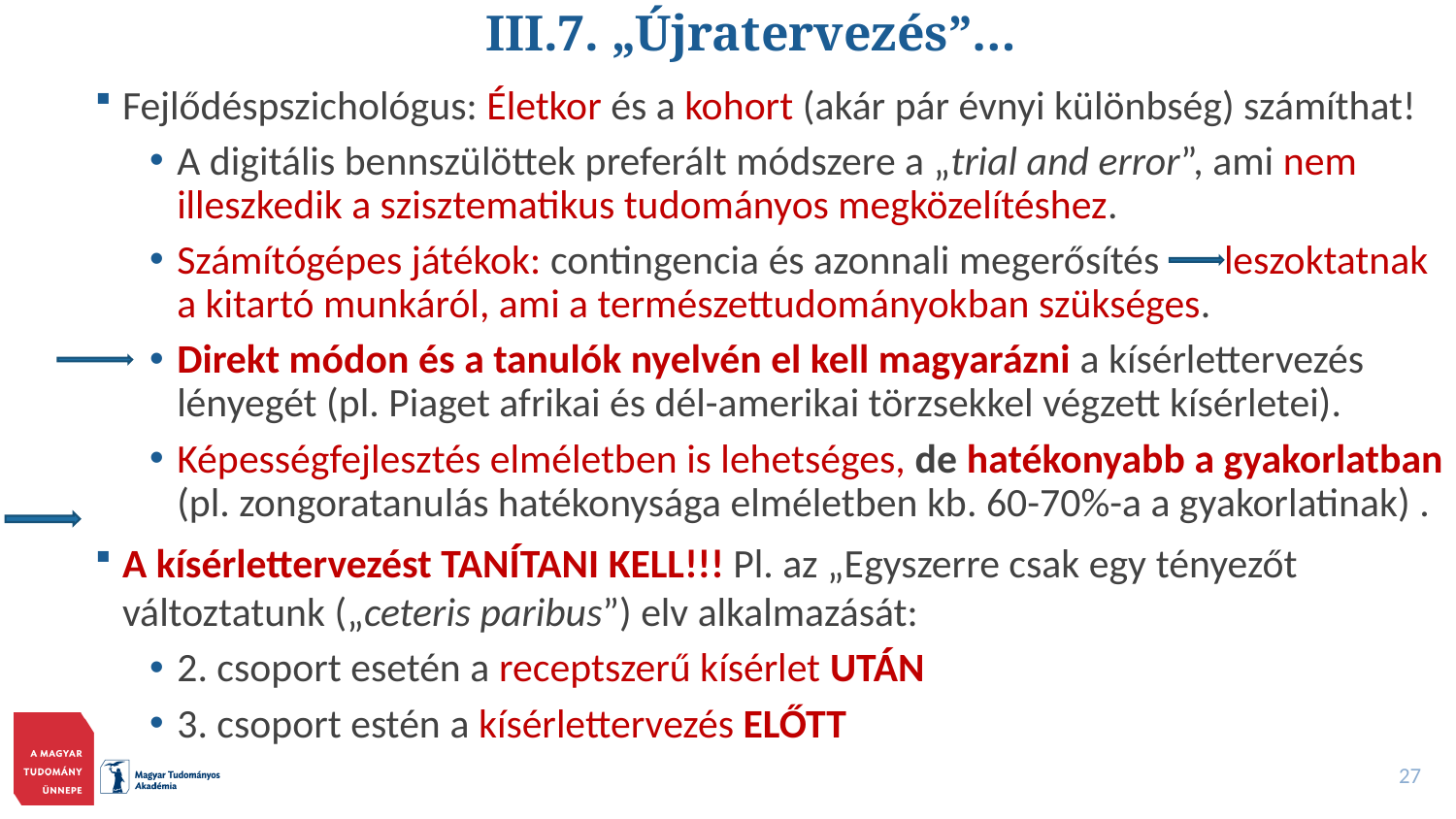

# III.7. „Újratervezés”…
Fejlődéspszichológus: Életkor és a kohort (akár pár évnyi különbség) számíthat!
A digitális bennszülöttek preferált módszere a „trial and error”, ami nem illeszkedik a szisztematikus tudományos megközelítéshez.
Számítógépes játékok: contingencia és azonnali megerősítés       leszoktatnak a kitartó munkáról, ami a természettudományokban szükséges.
Direkt módon és a tanulók nyelvén el kell magyarázni a kísérlettervezés lényegét (pl. Piaget afrikai és dél-amerikai törzsekkel végzett kísérletei).
Képességfejlesztés elméletben is lehetséges, de hatékonyabb a gyakorlatban (pl. zongoratanulás hatékonysága elméletben kb. 60-70%-a a gyakorlatinak) .
A kísérlettervezést TANÍTANI KELL!!! Pl. az „Egyszerre csak egy tényezőt változtatunk („ceteris paribus”) elv alkalmazását:
2. csoport esetén a receptszerű kísérlet UTÁN
3. csoport estén a kísérlettervezés ELŐTT

27